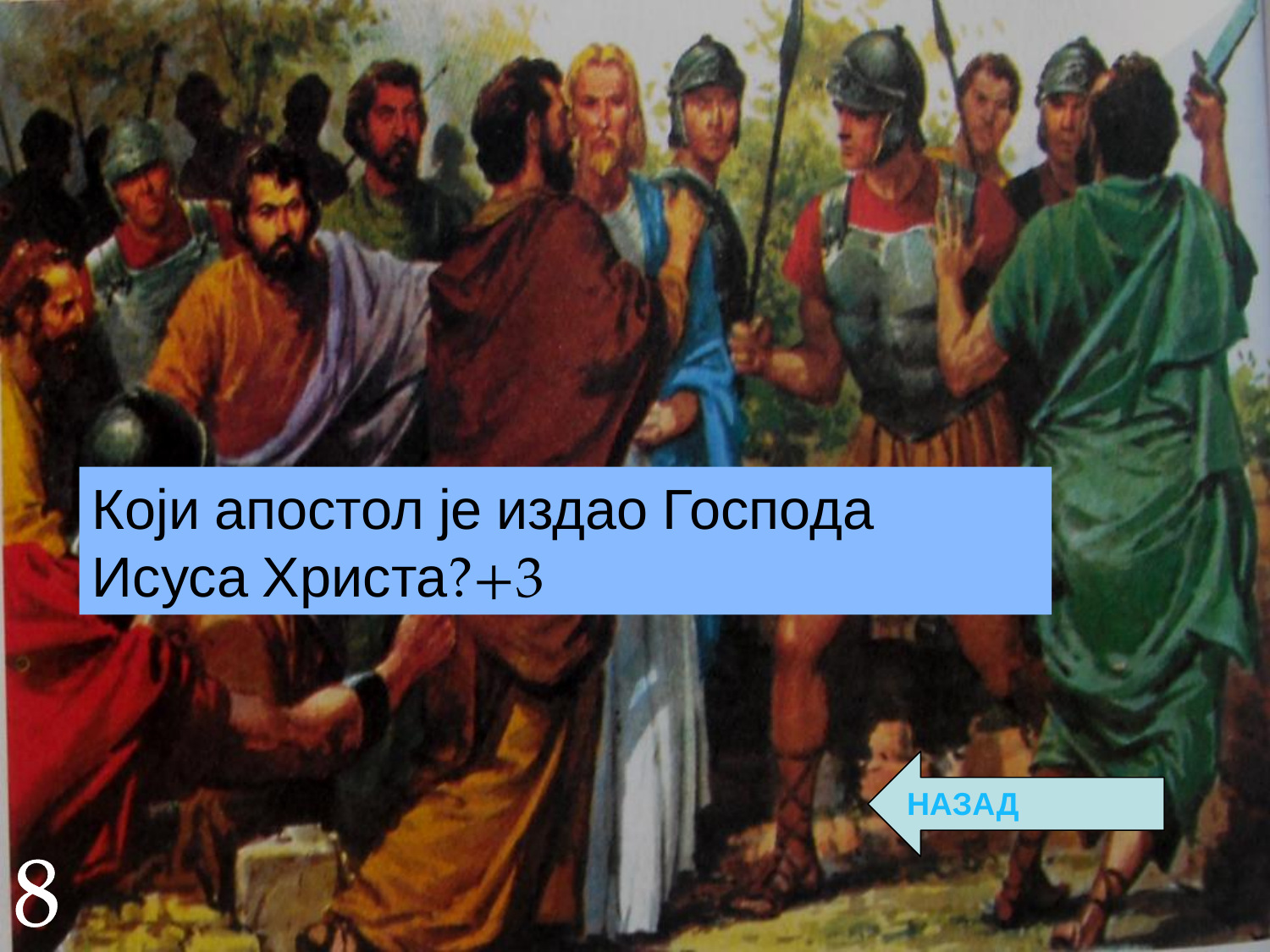

Који апостол је издао Господа Исуса Христа?+3
НАЗАД
8